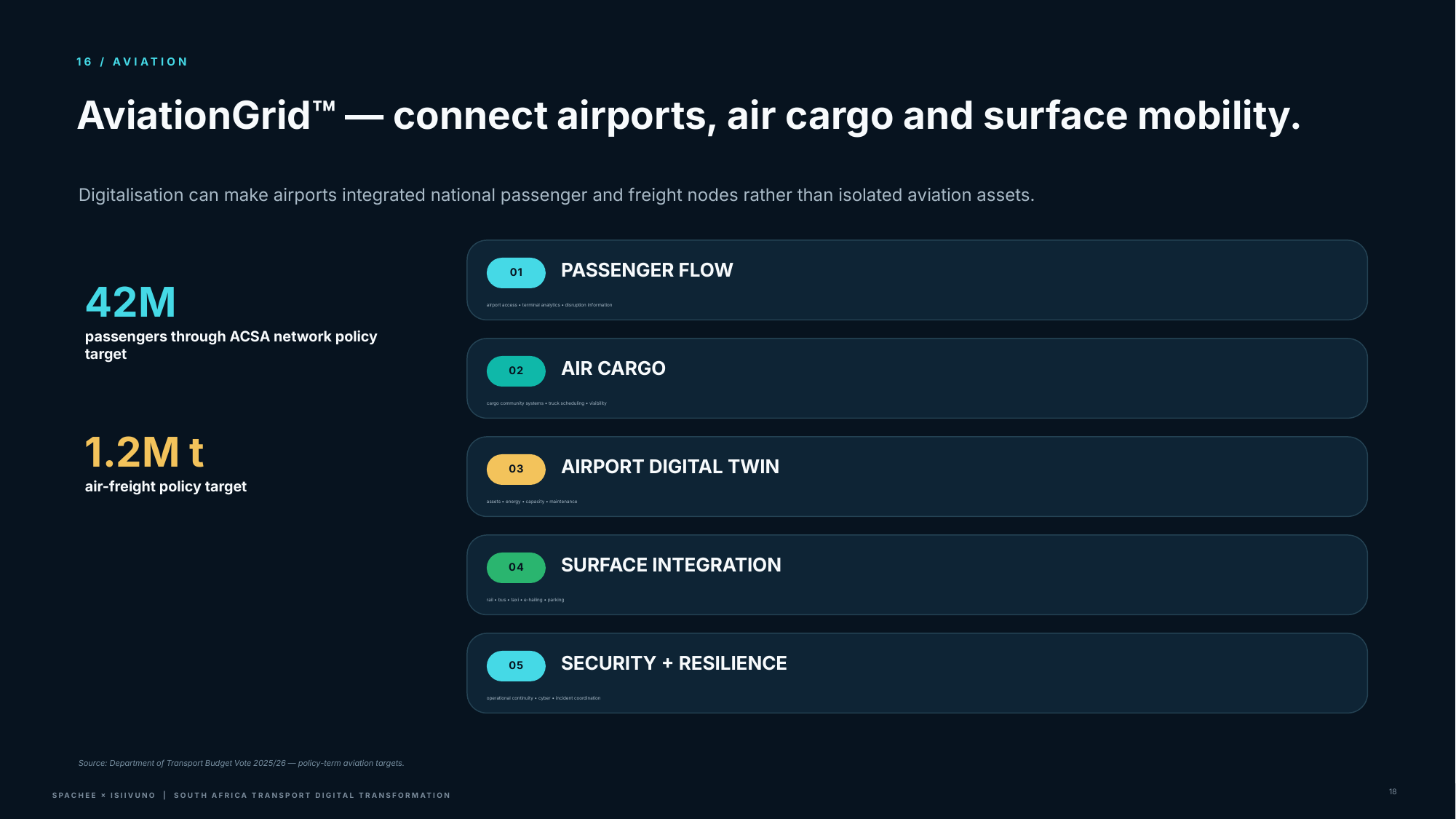

16 / AVIATION
AviationGrid™ — connect airports, air cargo and surface mobility.
Digitalisation can make airports integrated national passenger and freight nodes rather than isolated aviation assets.

PASSENGER FLOW
01
42M
airport access • terminal analytics • disruption information
passengers through ACSA network policy target

AIR CARGO
02
cargo community systems • truck scheduling • visibility
1.2M t

AIRPORT DIGITAL TWIN
03
air-freight policy target
assets • energy • capacity • maintenance

SURFACE INTEGRATION
04
rail • bus • taxi • e-hailing • parking

SECURITY + RESILIENCE
05
operational continuity • cyber • incident coordination
Source: Department of Transport Budget Vote 2025/26 — policy-term aviation targets.
18